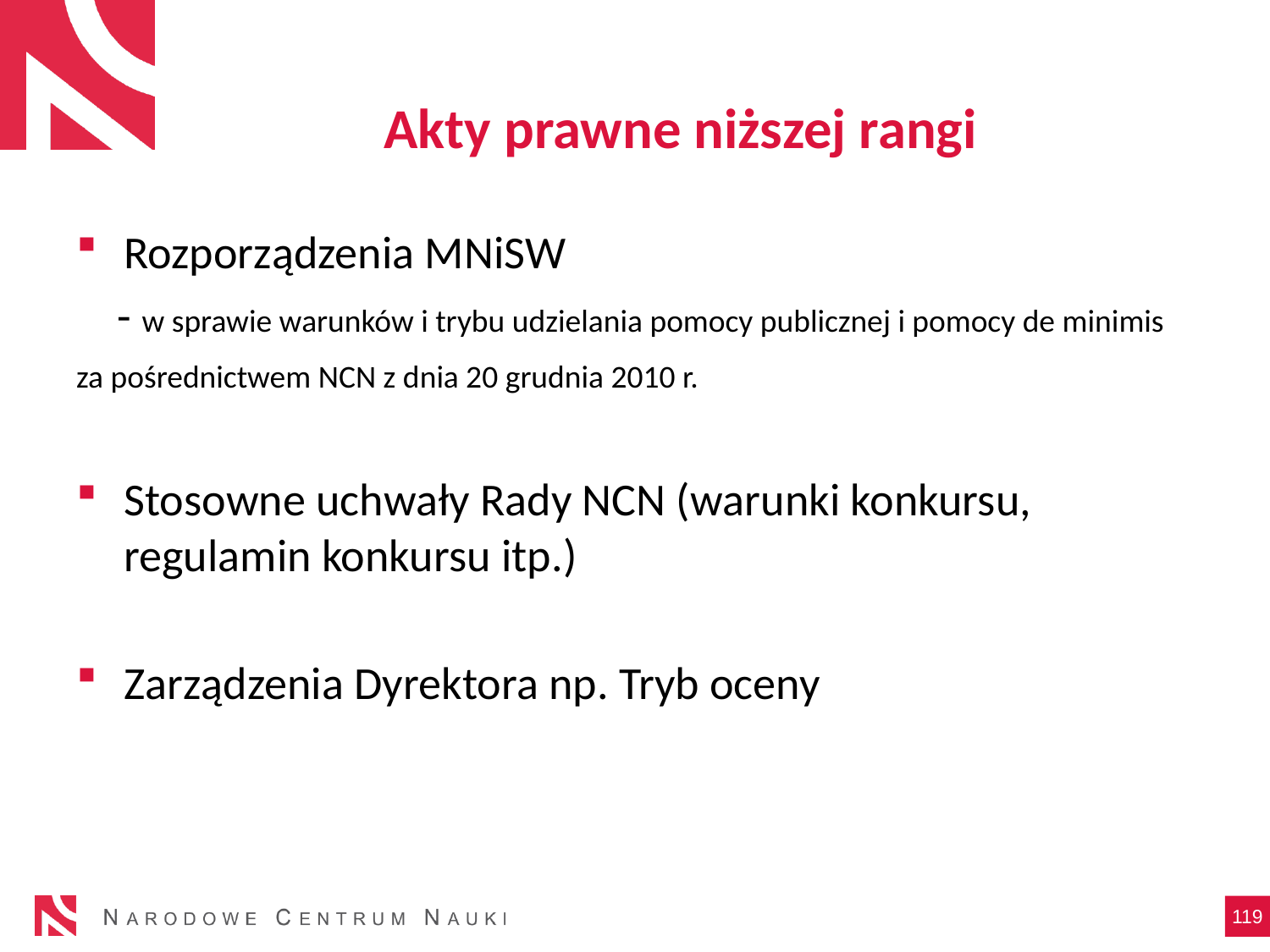

# Akty prawne niższej rangi
Rozporządzenia MNiSW
    - w sprawie warunków i trybu udzielania pomocy publicznej i pomocy de minimis za pośrednictwem NCN z dnia 20 grudnia 2010 r.

Stosowne uchwały Rady NCN (warunki konkursu, regulamin konkursu itp.)

Zarządzenia Dyrektora np. Tryb oceny

119